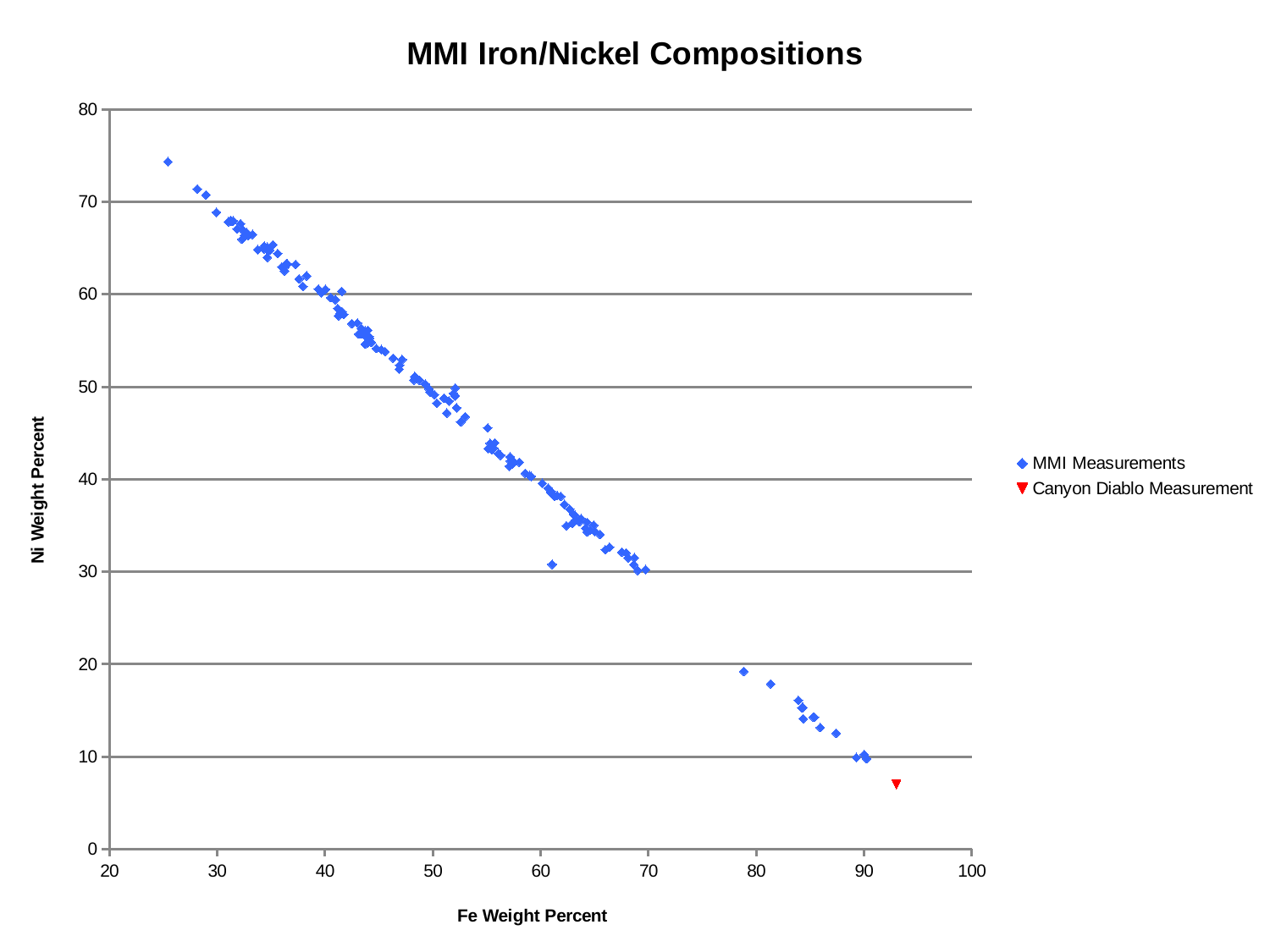

### Chart: MMI Iron/Nickel Compositions

| Category |  |  |
|---|---|---|